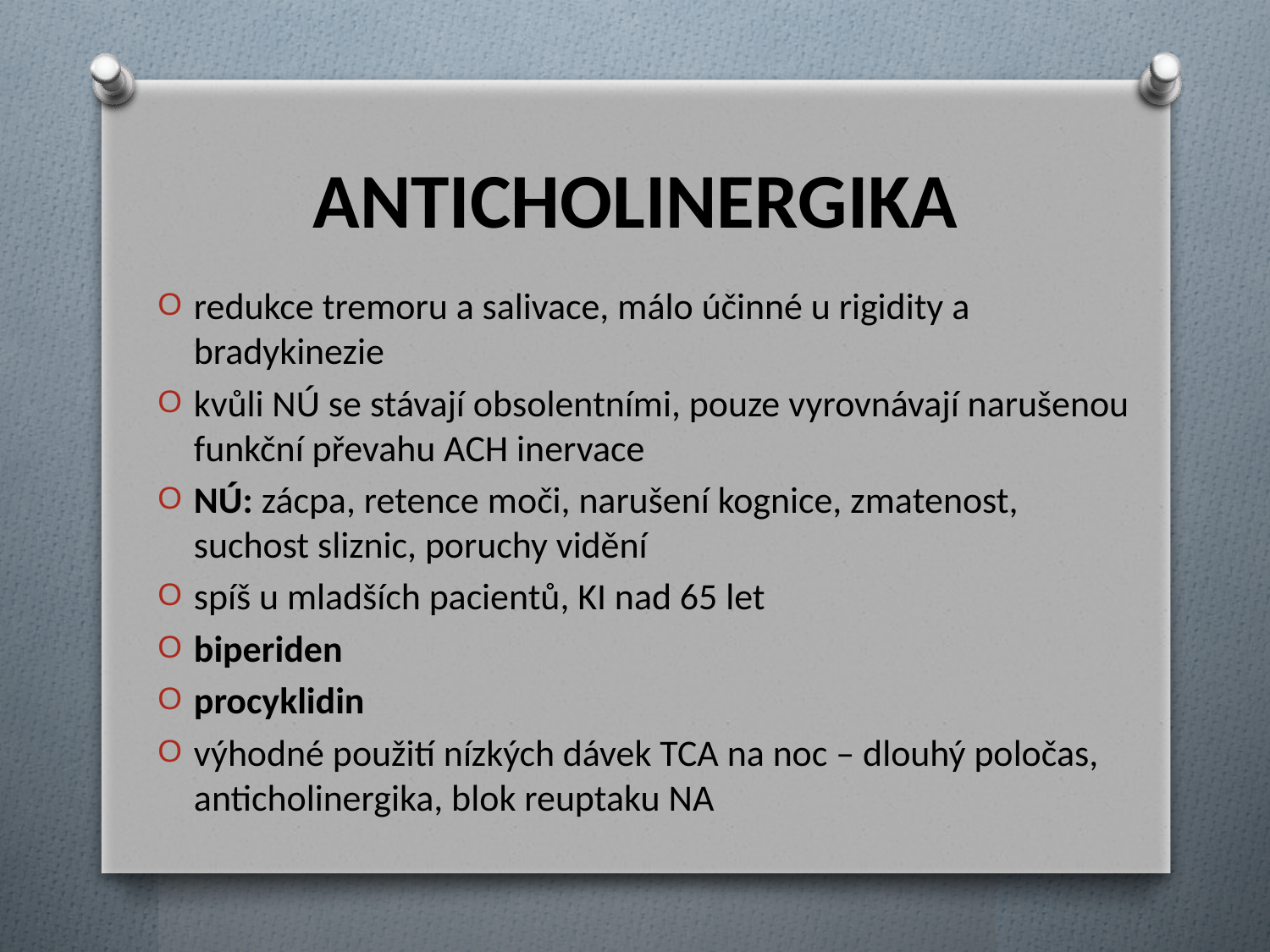

# ANTICHOLINERGIKA
redukce tremoru a salivace, málo účinné u rigidity a bradykinezie
kvůli NÚ se stávají obsolentními, pouze vyrovnávají narušenou funkční převahu ACH inervace
NÚ: zácpa, retence moči, narušení kognice, zmatenost, suchost sliznic, poruchy vidění
spíš u mladších pacientů, KI nad 65 let
biperiden
procyklidin
výhodné použití nízkých dávek TCA na noc – dlouhý poločas, anticholinergika, blok reuptaku NA